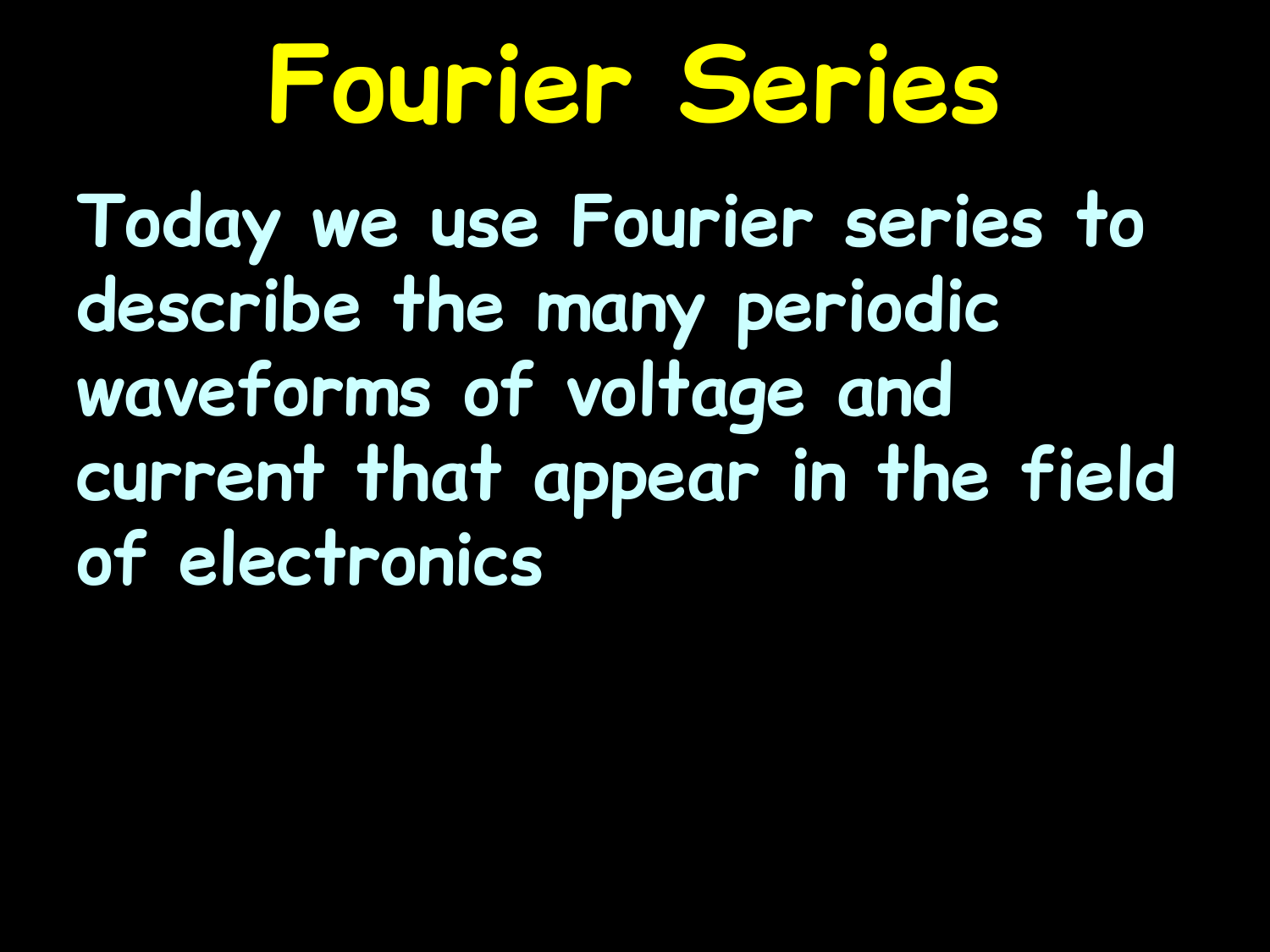

# Fourier Series
Today we use Fourier series to describe the many periodic waveforms of voltage and current that appear in the field of electronics